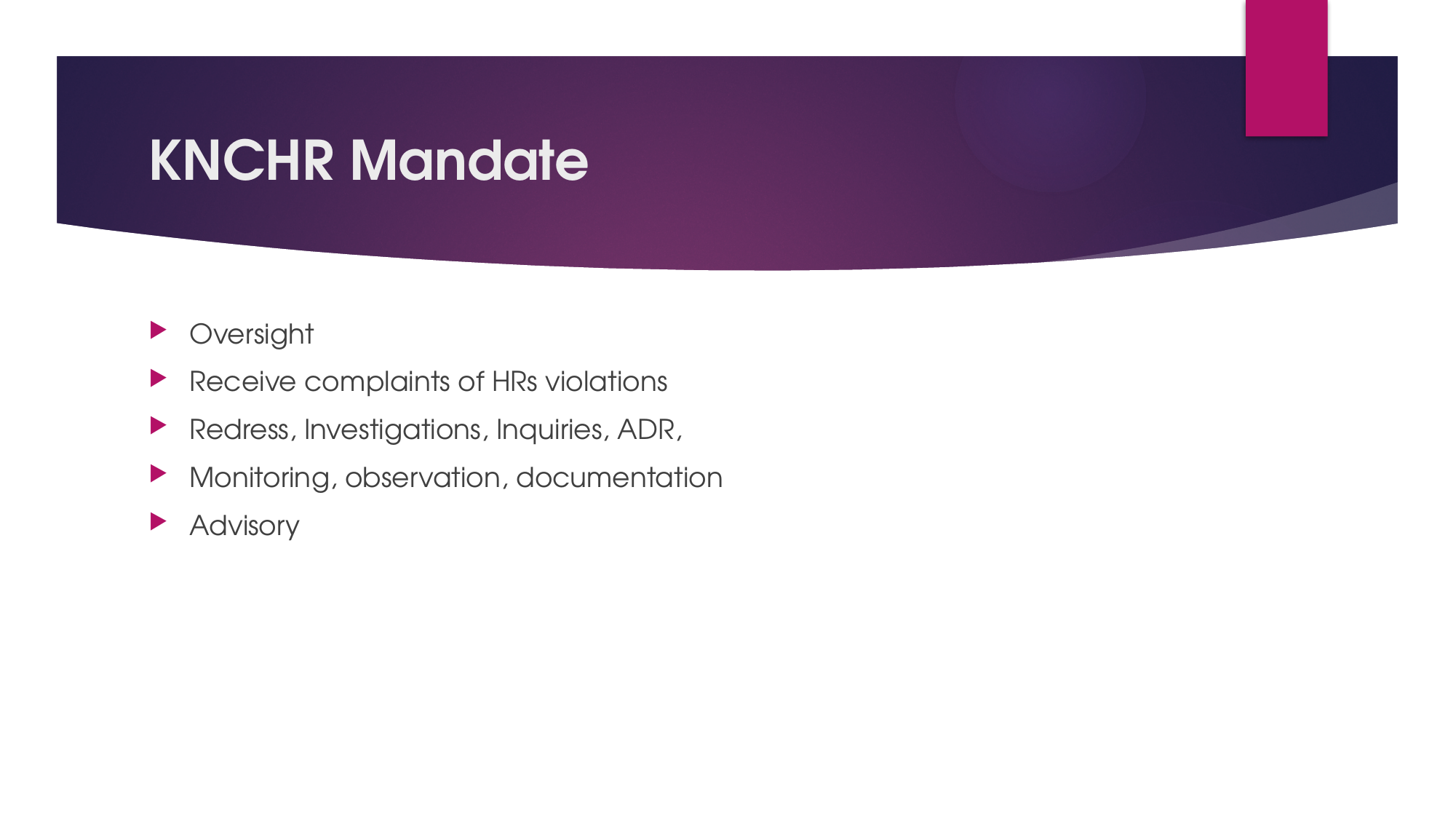

# KNCHR Mandate
Oversight
Receive complaints of HRs violations
Redress, Investigations, Inquiries, ADR,
Monitoring, observation, documentation
Advisory